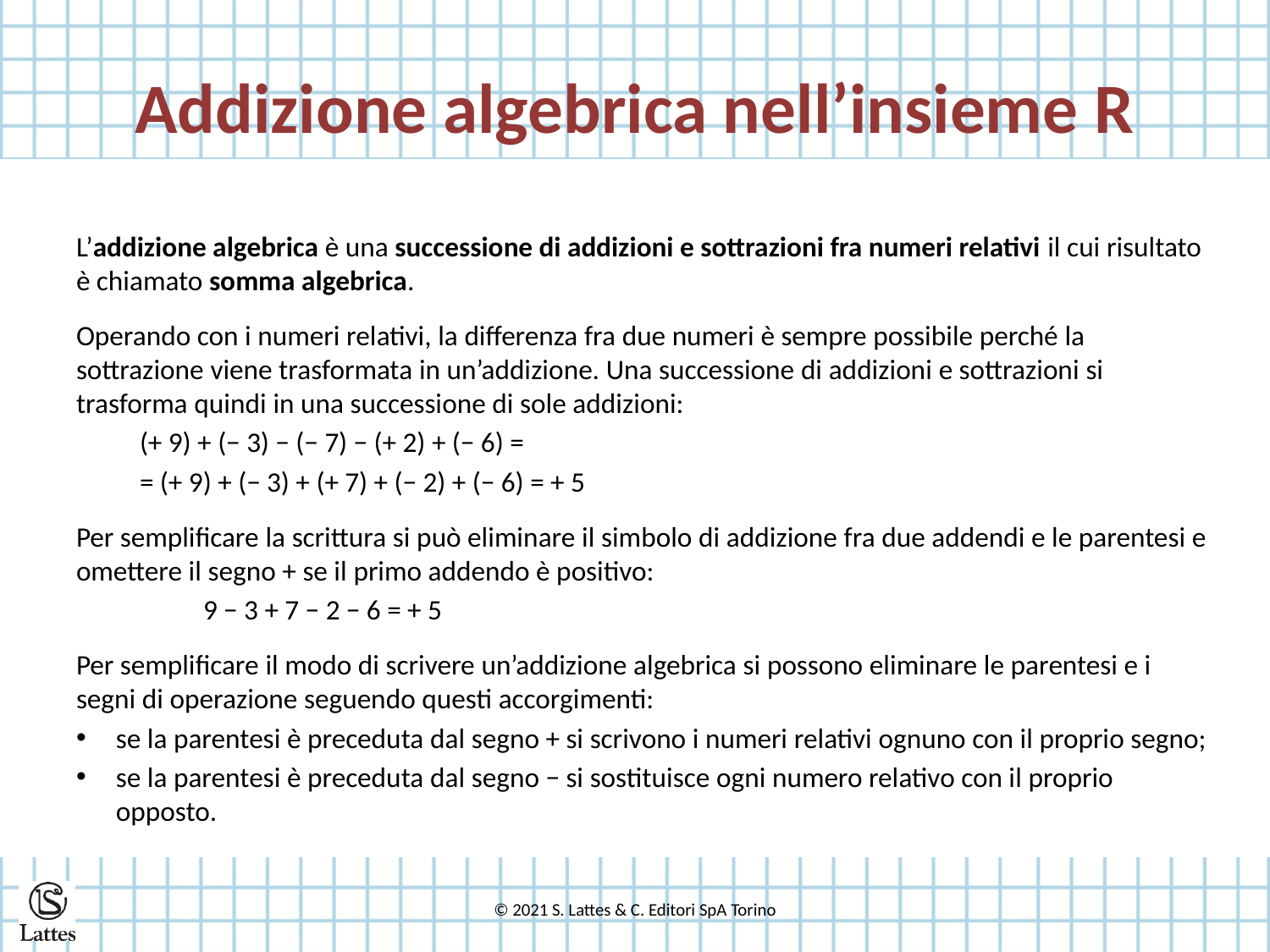

# Addizione algebrica nell’insieme R
L’addizione algebrica è una successione di addizioni e sottrazioni fra numeri relativi il cui risultato è chiamato somma algebrica.
Operando con i numeri relativi, la differenza fra due numeri è sempre possibile perché la sottrazione viene trasformata in un’addizione. Una successione di addizioni e sottrazioni si trasforma quindi in una successione di sole addizioni:
(+ 9) + (− 3) − (− 7) − (+ 2) + (− 6) =
= (+ 9) + (− 3) + (+ 7) + (− 2) + (− 6) = + 5
Per semplificare la scrittura si può eliminare il simbolo di addizione fra due addendi e le parentesi e omettere il segno + se il primo addendo è positivo:
	9 − 3 + 7 − 2 − 6 = + 5
Per semplificare il modo di scrivere un’addizione algebrica si possono eliminare le parentesi e i segni di operazione seguendo questi accorgimenti:
se la parentesi è preceduta dal segno + si scrivono i numeri relativi ognuno con il proprio segno;
se la parentesi è preceduta dal segno − si sostituisce ogni numero relativo con il proprio opposto.